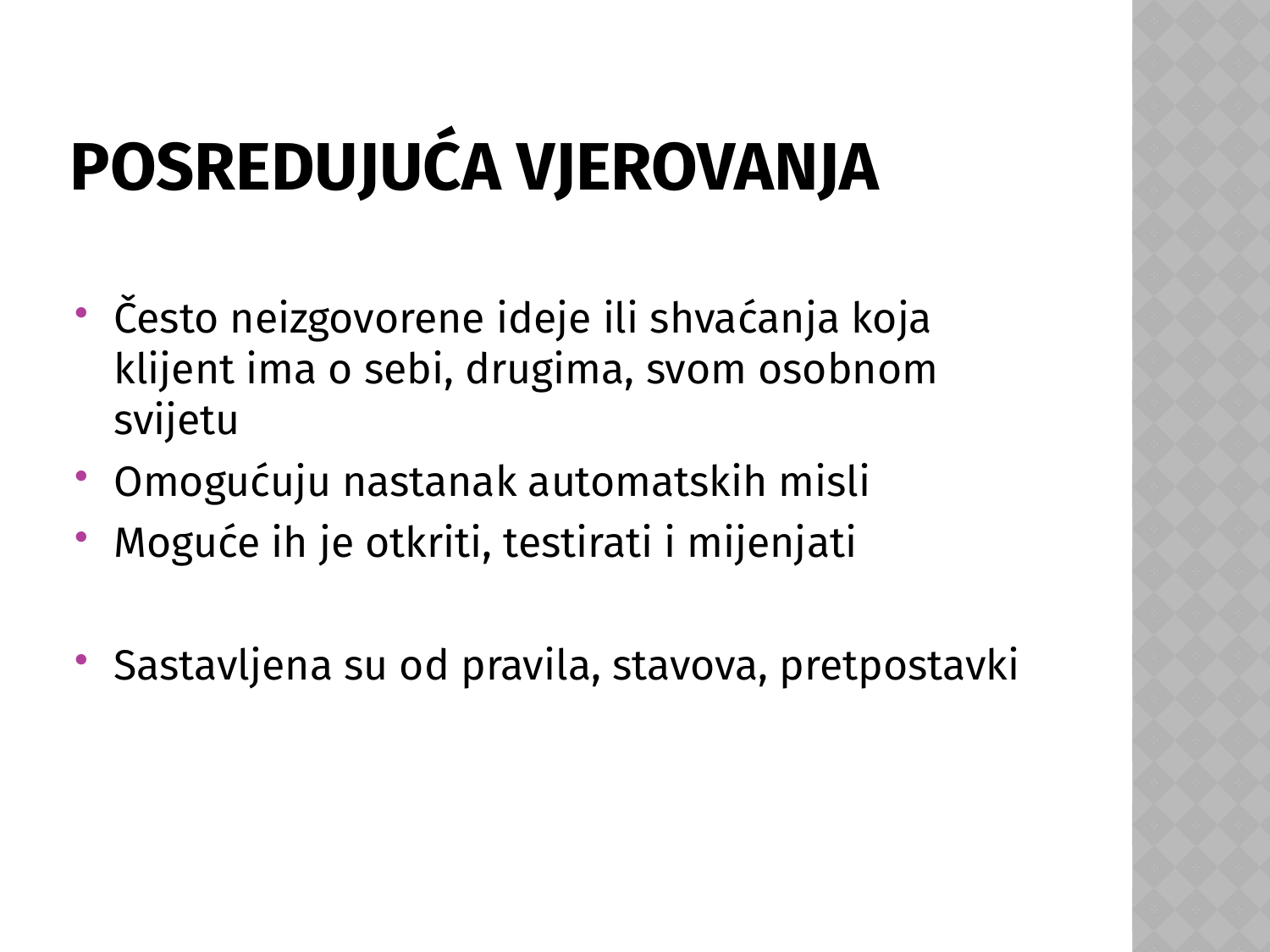

# Posredujuća vjerovanja

Često neizgovorene ideje ili shvaćanja koja klijent ima o sebi, drugima, svom osobnom svijetu
Omogućuju nastanak automatskih misli
Moguće ih je otkriti, testirati i mijenjati

Sastavljena su od pravila, stavova, pretpostavki